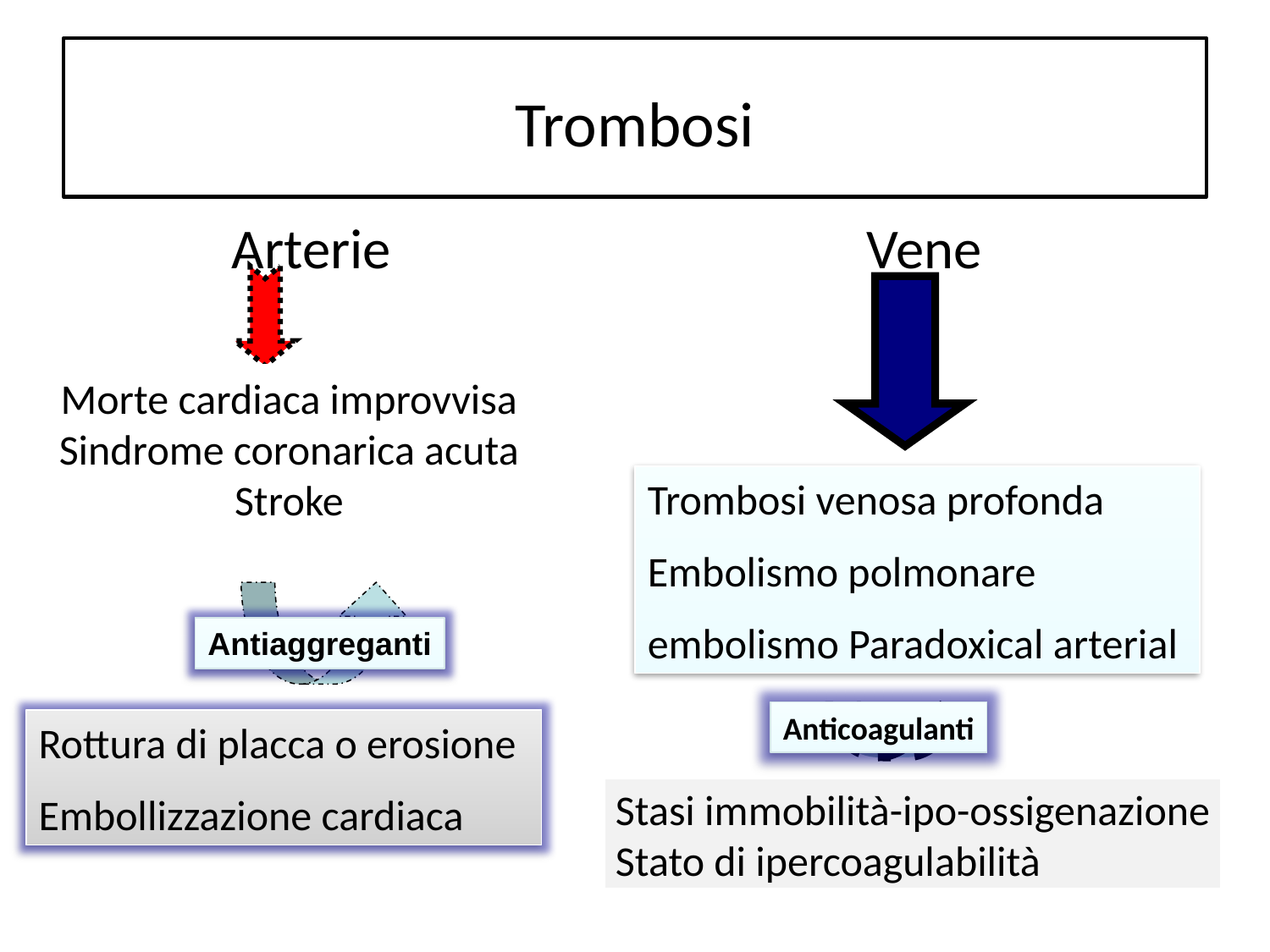

# Trombosi
		Arterie				Vene

Morte cardiaca improvvisa
Sindrome coronarica acuta
Stroke

Trombosi venosa profonda
Embolismo polmonare
embolismo Paradoxical arterial

Antiaggreganti

Anticoagulanti
Rottura di placca o erosione
Embollizzazione cardiaca
Stasi immobilità-ipo-ossigenazione
Stato di ipercoagulabilità